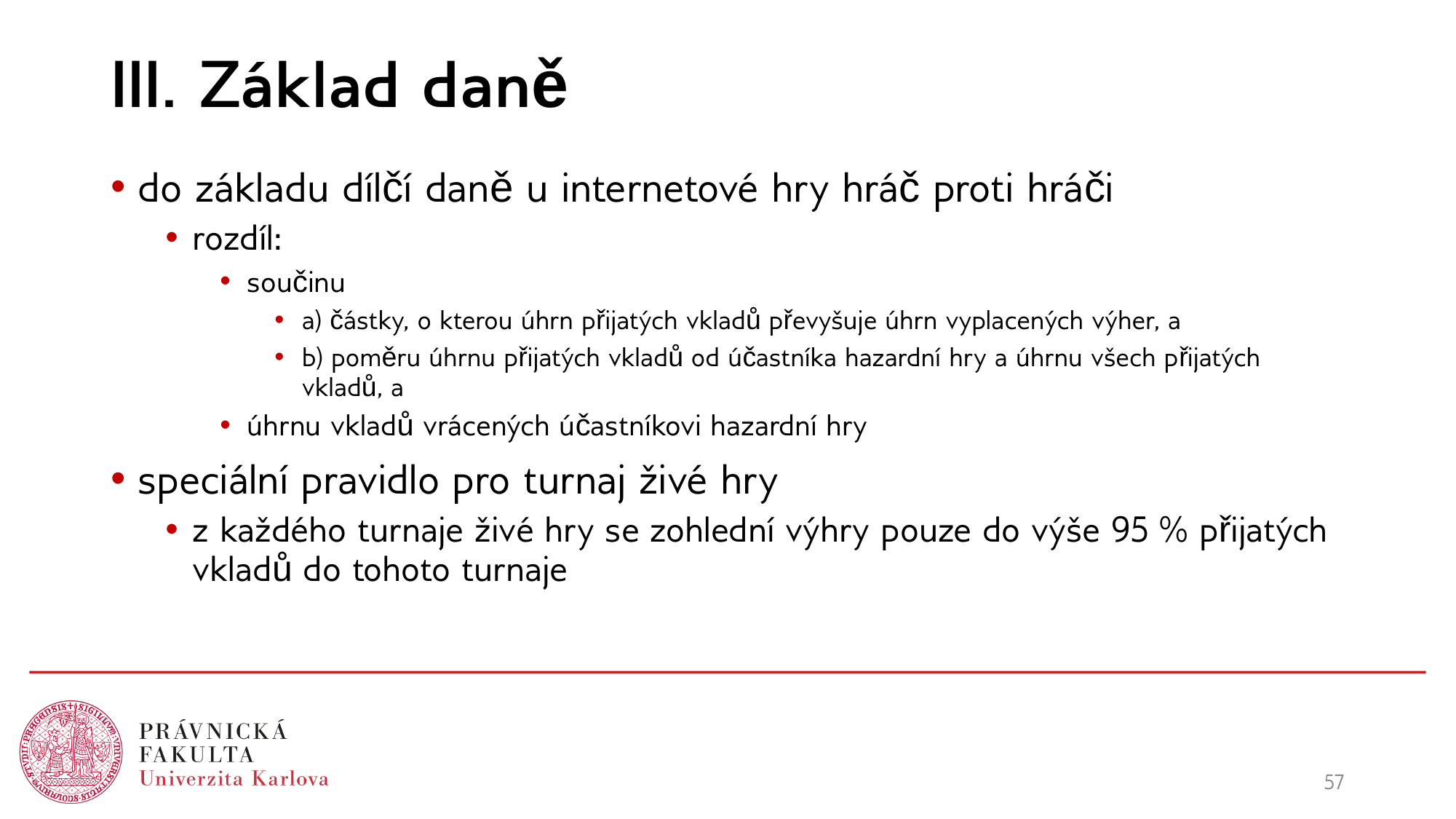

# III. Základ daně
do základu dílčí daně u internetové hry hráč proti hráči
rozdíl:
součinu
a) částky, o kterou úhrn přijatých vkladů převyšuje úhrn vyplacených výher, a
b) poměru úhrnu přijatých vkladů od účastníka hazardní hry a úhrnu všech přijatých vkladů, a
úhrnu vkladů vrácených účastníkovi hazardní hry
speciální pravidlo pro turnaj živé hry
z každého turnaje živé hry se zohlední výhry pouze do výše 95 % přijatých vkladů do tohoto turnaje

57